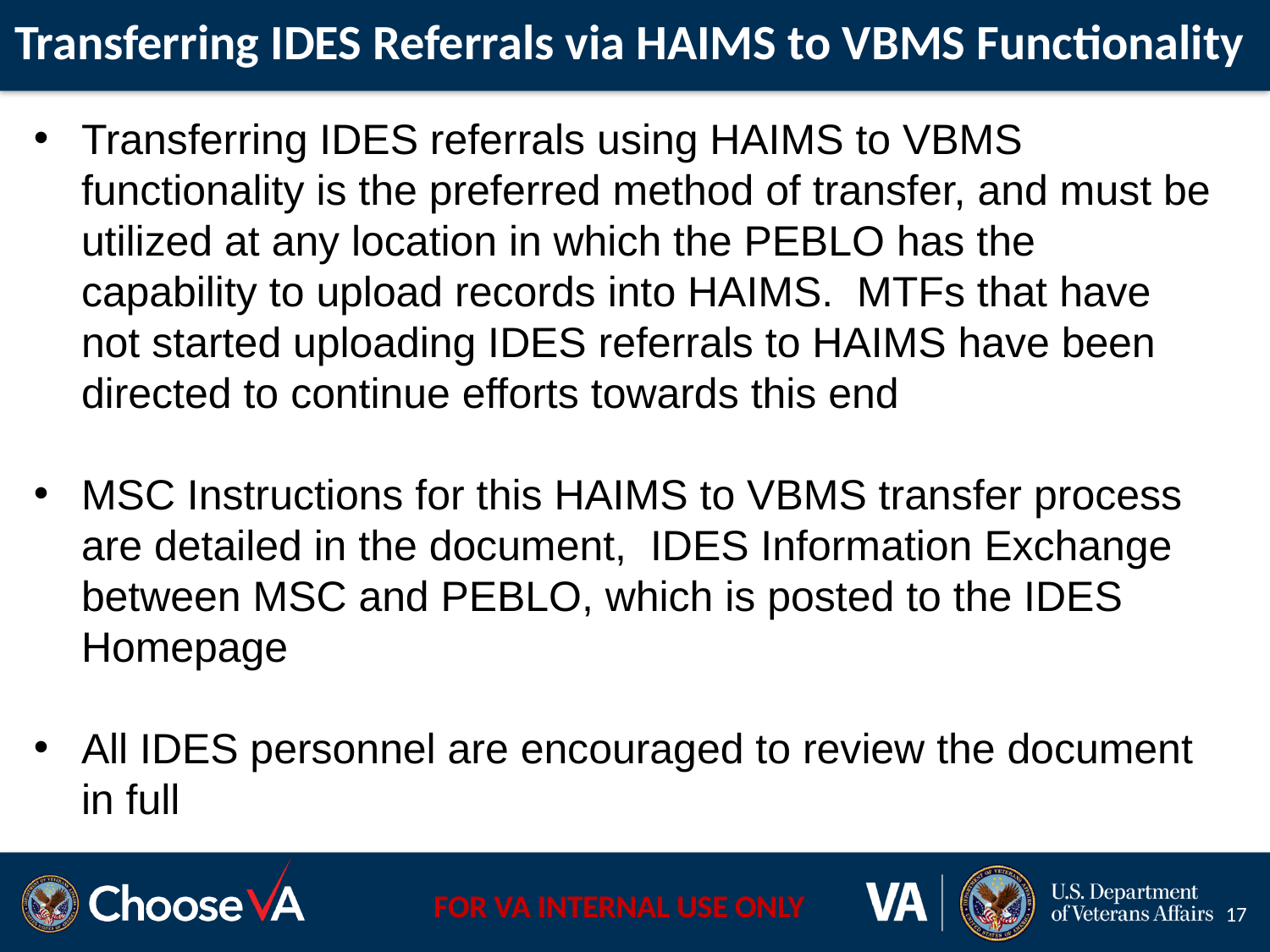

# Transferring IDES Referrals via HAIMS to VBMS Functionality
Transferring IDES referrals using HAIMS to VBMS functionality is the preferred method of transfer, and must be utilized at any location in which the PEBLO has the capability to upload records into HAIMS.  MTFs that have not started uploading IDES referrals to HAIMS have been directed to continue efforts towards this end

MSC Instructions for this HAIMS to VBMS transfer process are detailed in the document,  IDES Information Exchange between MSC and PEBLO, which is posted to the IDES Homepage

All IDES personnel are encouraged to review the document in full
17